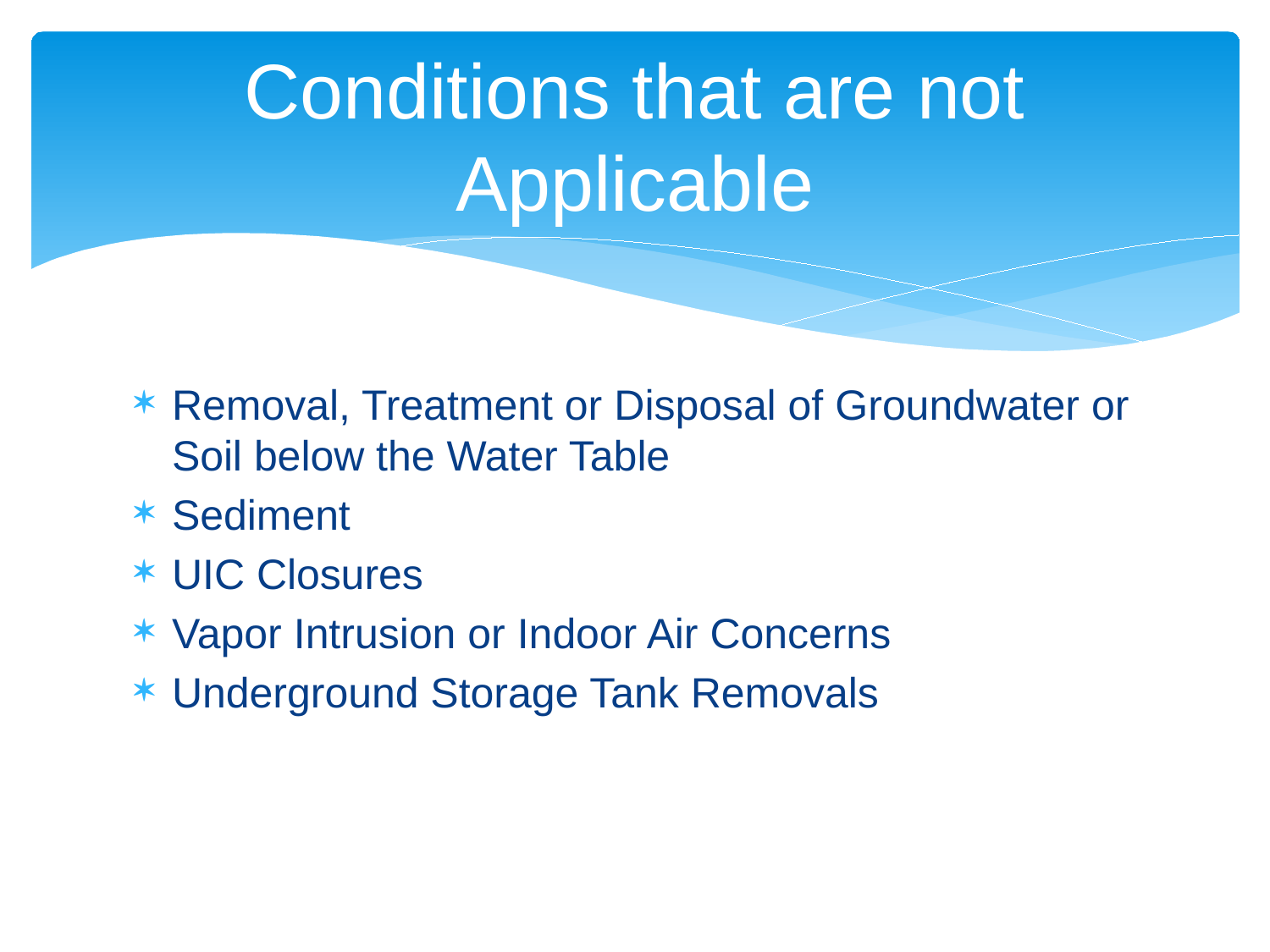

# Conditions that are not Applicable
Removal, Treatment or Disposal of Groundwater or Soil below the Water Table
Sediment
UIC Closures
Vapor Intrusion or Indoor Air Concerns
Underground Storage Tank Removals